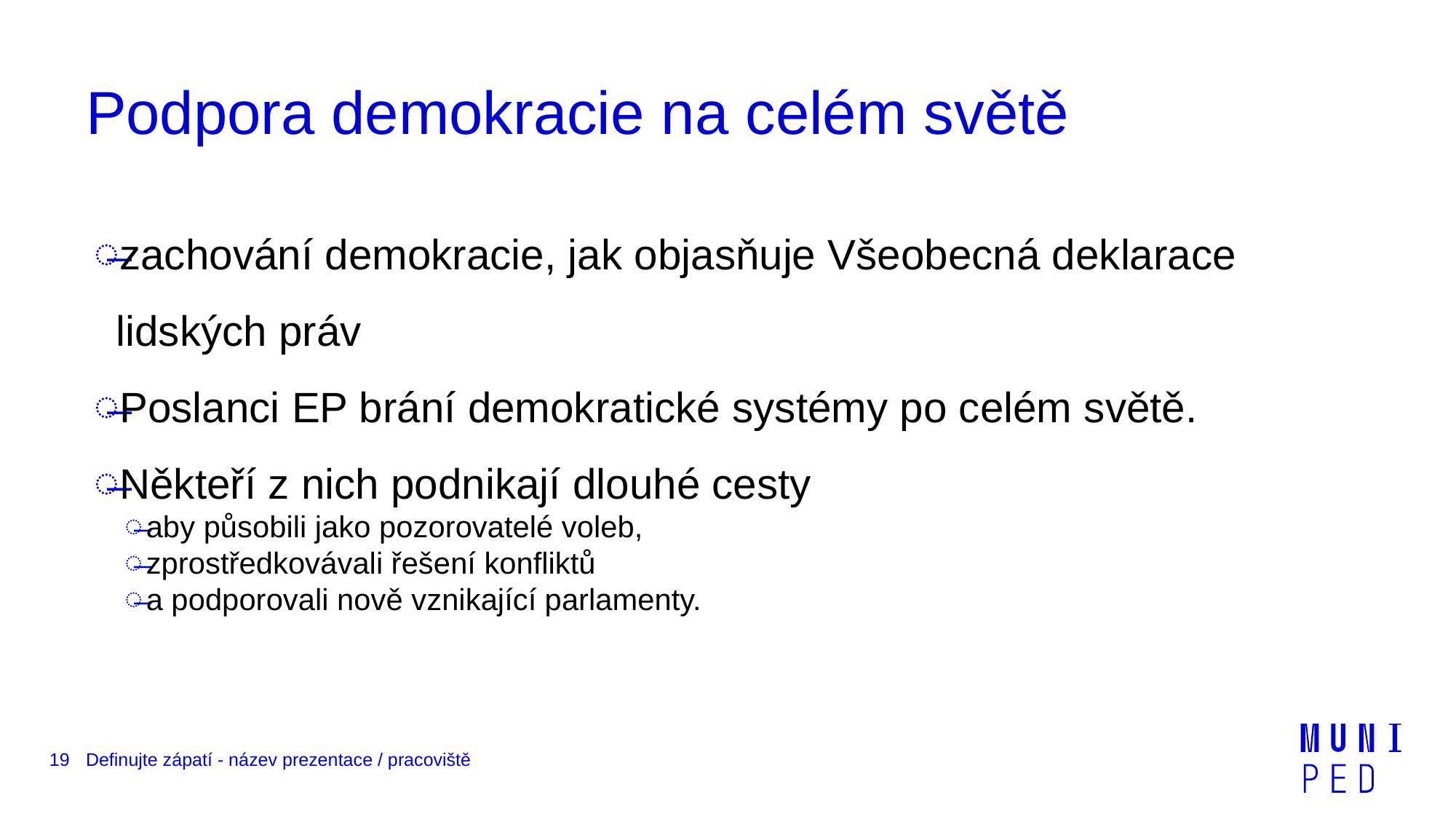

# Podpora demokracie na celém světě
zachování demokracie, jak objasňuje Všeobecná deklarace lidských práv
Poslanci EP brání demokratické systémy po celém světě.
Někteří z nich podnikají dlouhé cesty
aby působili jako pozorovatelé voleb,
zprostředkovávali řešení konfliktů
a podporovali nově vznikající parlamenty.
19
Definujte zápatí - název prezentace / pracoviště